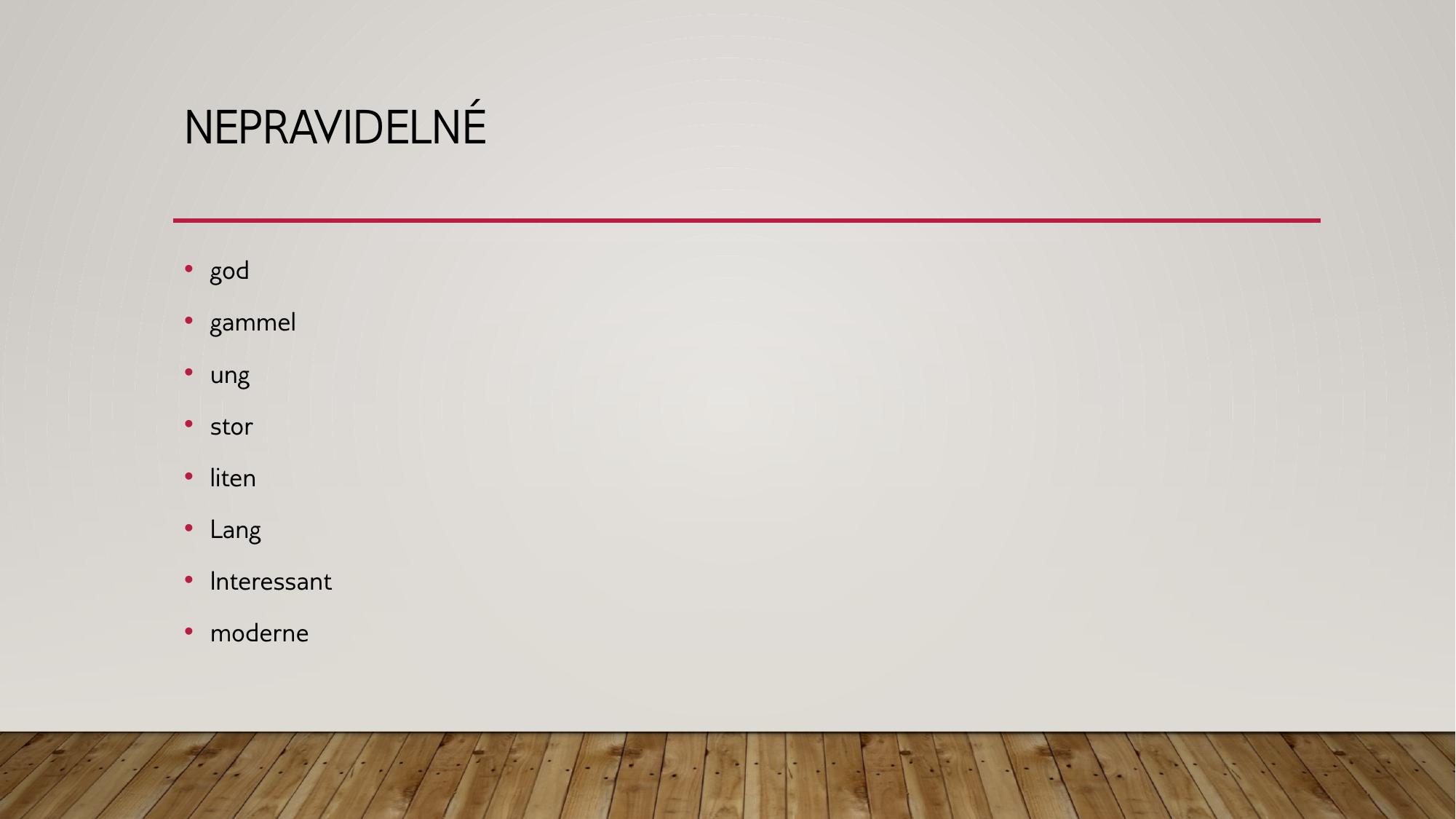

# nepravidelné
god
gammel
ung
stor
liten
Lang
Interessant
moderne